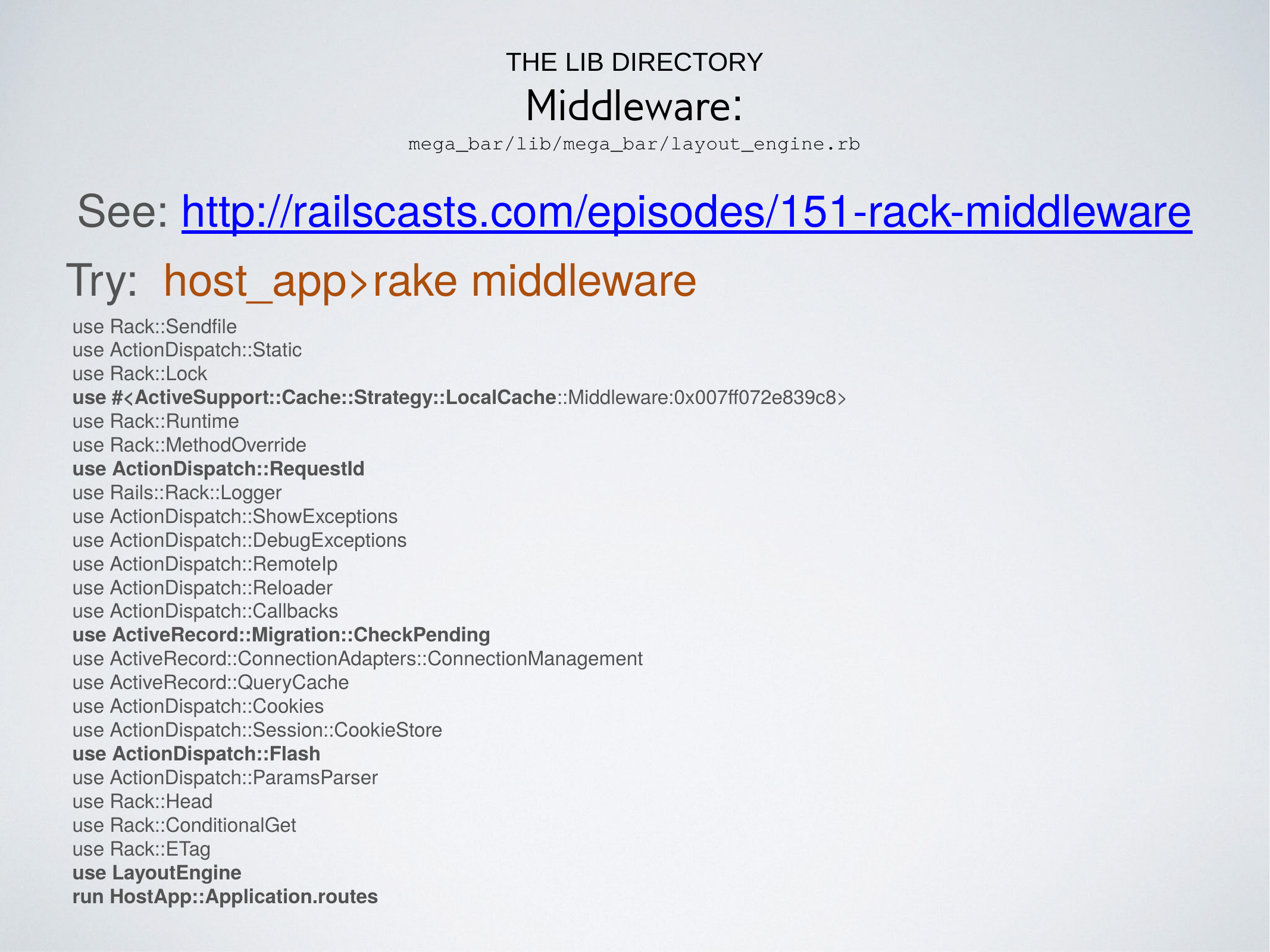

The LIB Directory
Middleware:
mega_bar/lib/mega_bar/layout_engine.rb
See: http://railscasts.com/episodes/151-rack-middleware
Try:  host_app>rake middleware
use Rack::Sendfile
use ActionDispatch::Static
use Rack::Lock
use #<ActiveSupport::Cache::Strategy::LocalCache::Middleware:0x007ff072e839c8>
use Rack::Runtime
use Rack::MethodOverride
use ActionDispatch::RequestId
use Rails::Rack::Logger
use ActionDispatch::ShowExceptions
use ActionDispatch::DebugExceptions
use ActionDispatch::RemoteIp
use ActionDispatch::Reloader
use ActionDispatch::Callbacks
use ActiveRecord::Migration::CheckPending
use ActiveRecord::ConnectionAdapters::ConnectionManagement
use ActiveRecord::QueryCache
use ActionDispatch::Cookies
use ActionDispatch::Session::CookieStore
use ActionDispatch::Flash
use ActionDispatch::ParamsParser
use Rack::Head
use Rack::ConditionalGet
use Rack::ETag
use LayoutEngine
run HostApp::Application.routes